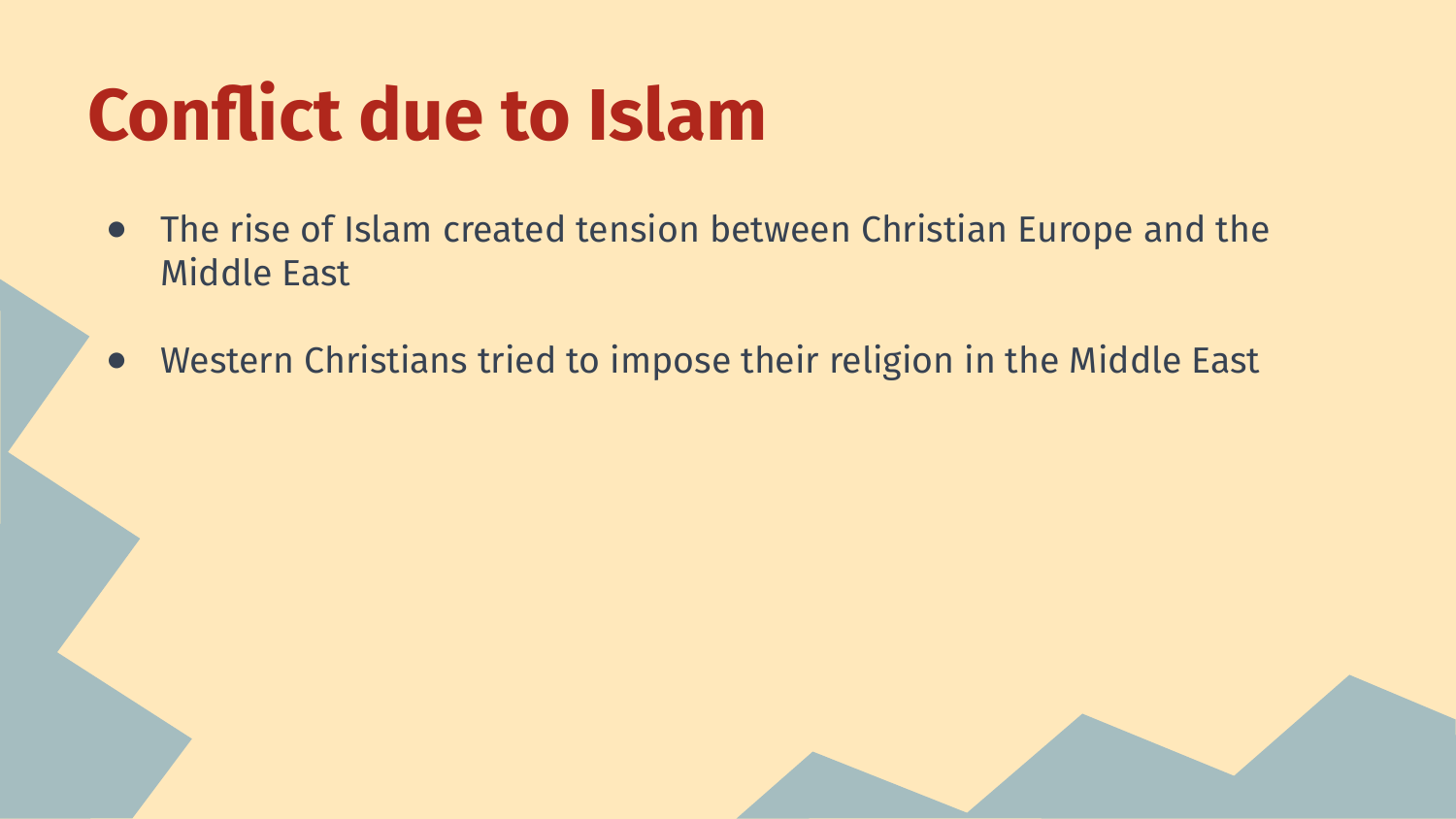

# Conflict due to Islam
The rise of Islam created tension between Christian Europe and the Middle East

Western Christians tried to impose their religion in the Middle East